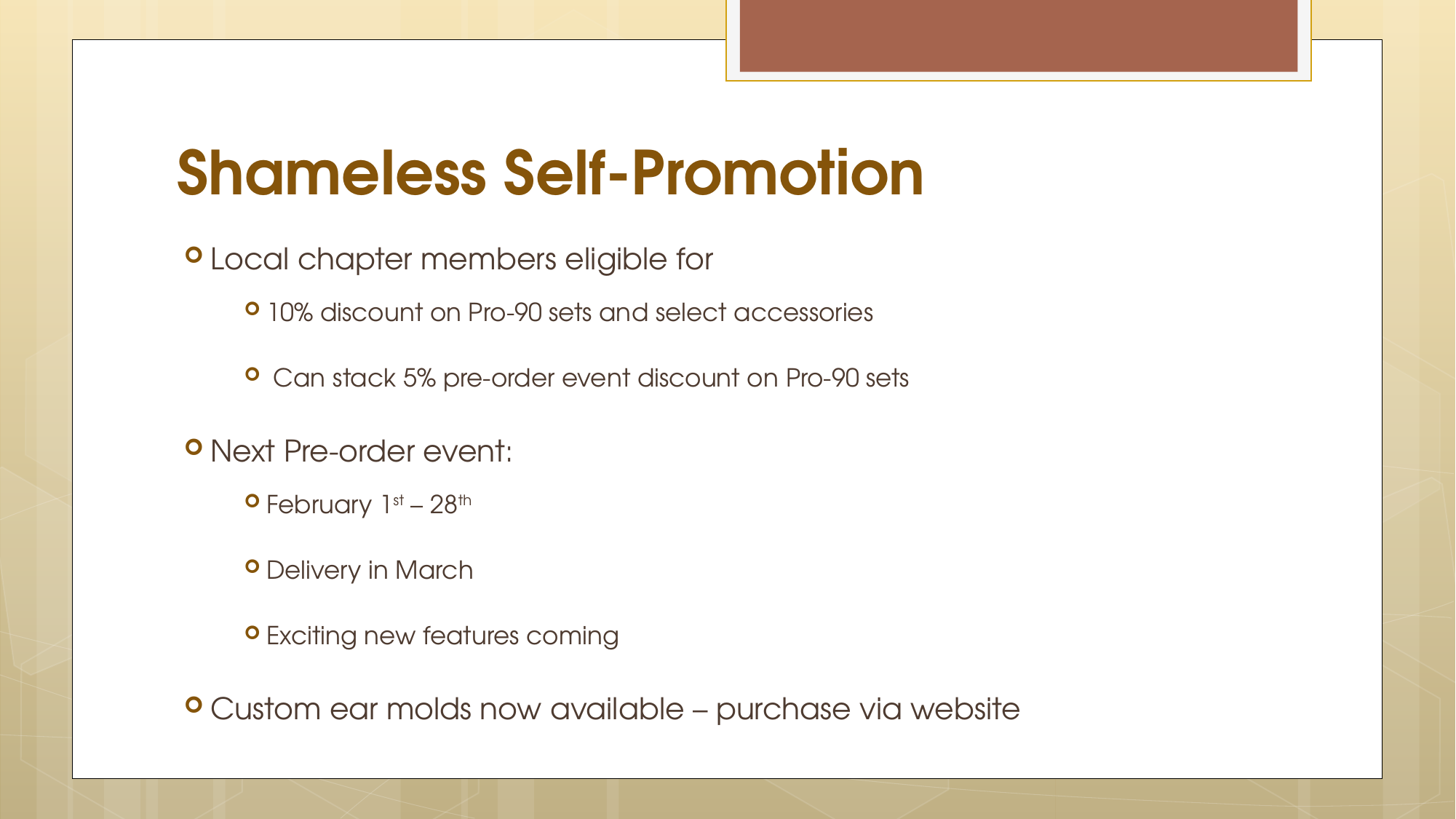

# Shameless Self-Promotion
Local chapter members eligible for

10% discount on Pro-90 sets and select accessories

 Can stack 5% pre-order event discount on Pro-90 sets

Next Pre-order event:

February 1st – 28th

Delivery in March

Exciting new features coming

Custom ear molds now available – purchase via website